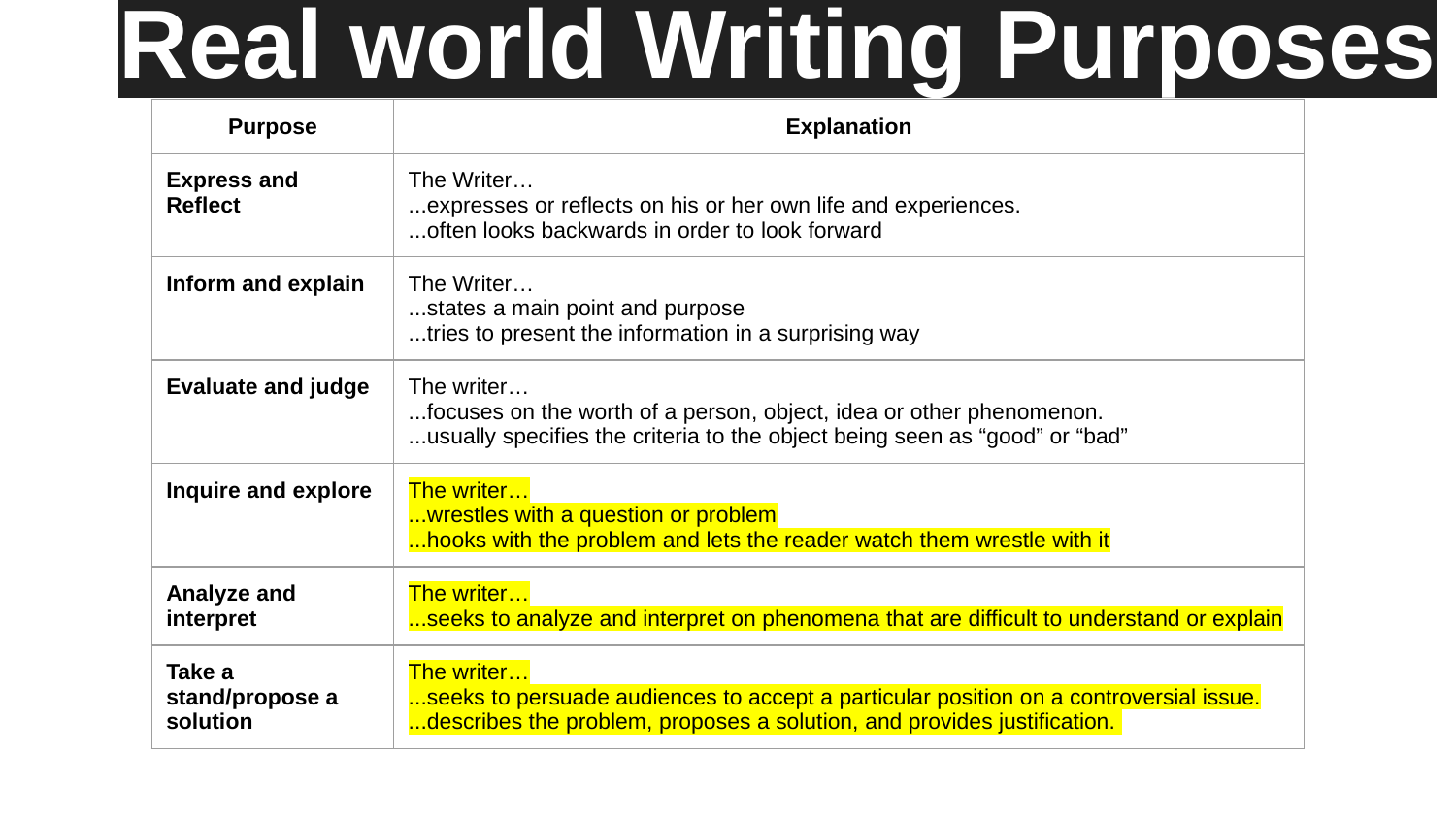

# Real world Writing Purposes
| Purpose | Explanation |
| --- | --- |
| Express and Reflect | The Writer… ...expresses or reflects on his or her own life and experiences. ...often looks backwards in order to look forward |
| Inform and explain | The Writer… ...states a main point and purpose ...tries to present the information in a surprising way |
| Evaluate and judge | The writer… ...focuses on the worth of a person, object, idea or other phenomenon. ...usually specifies the criteria to the object being seen as “good” or “bad” |
| Inquire and explore | The writer… ...wrestles with a question or problem ...hooks with the problem and lets the reader watch them wrestle with it |
| Analyze and interpret | The writer… ...seeks to analyze and interpret on phenomena that are difficult to understand or explain |
| Take a stand/propose a solution | The writer… ...seeks to persuade audiences to accept a particular position on a controversial issue. ...describes the problem, proposes a solution, and provides justification. |